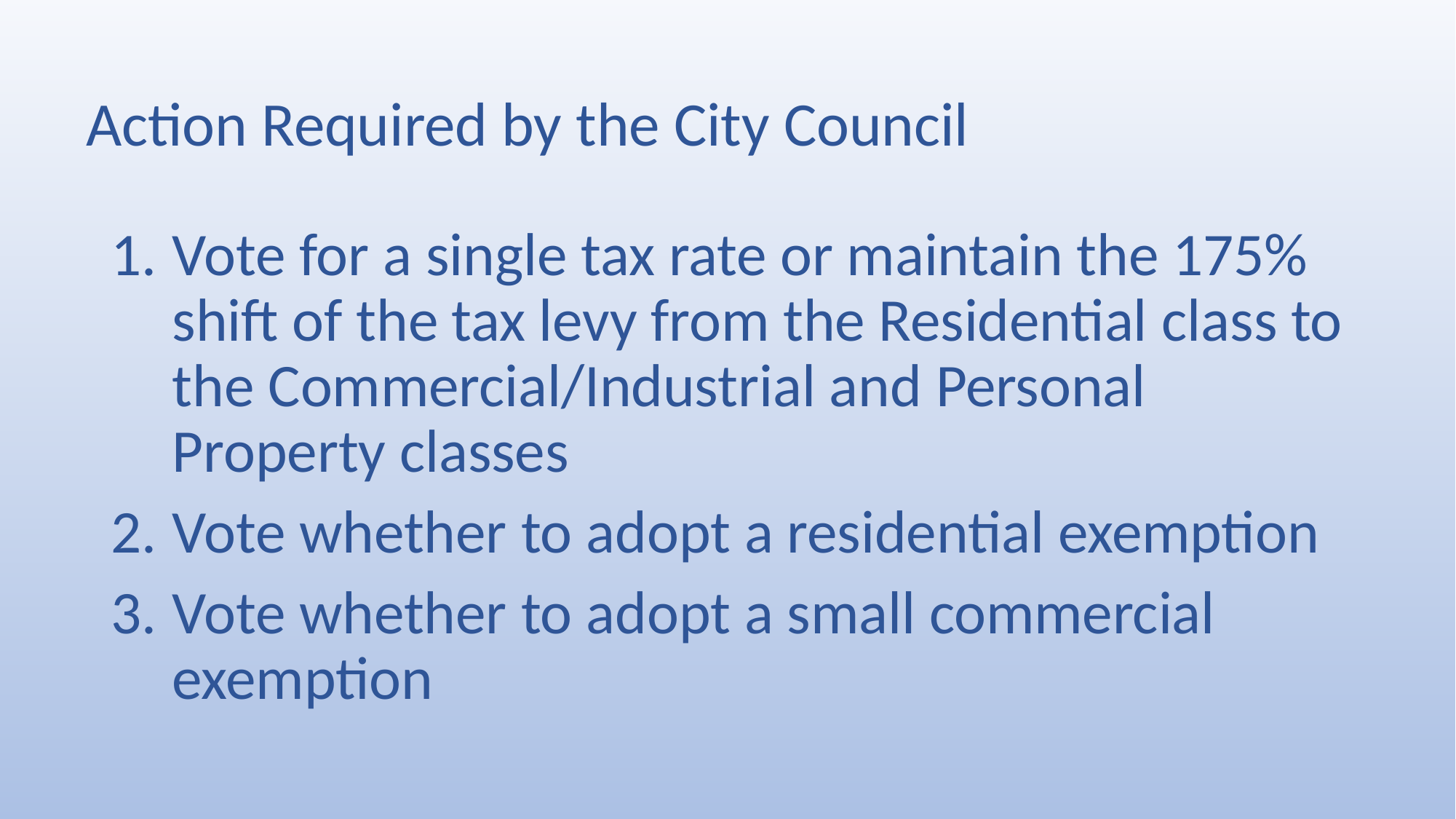

# Action Required by the City Council
Vote for a single tax rate or maintain the 175% shift of the tax levy from the Residential class to the Commercial/Industrial and Personal Property classes
Vote whether to adopt a residential exemption
Vote whether to adopt a small commercial exemption